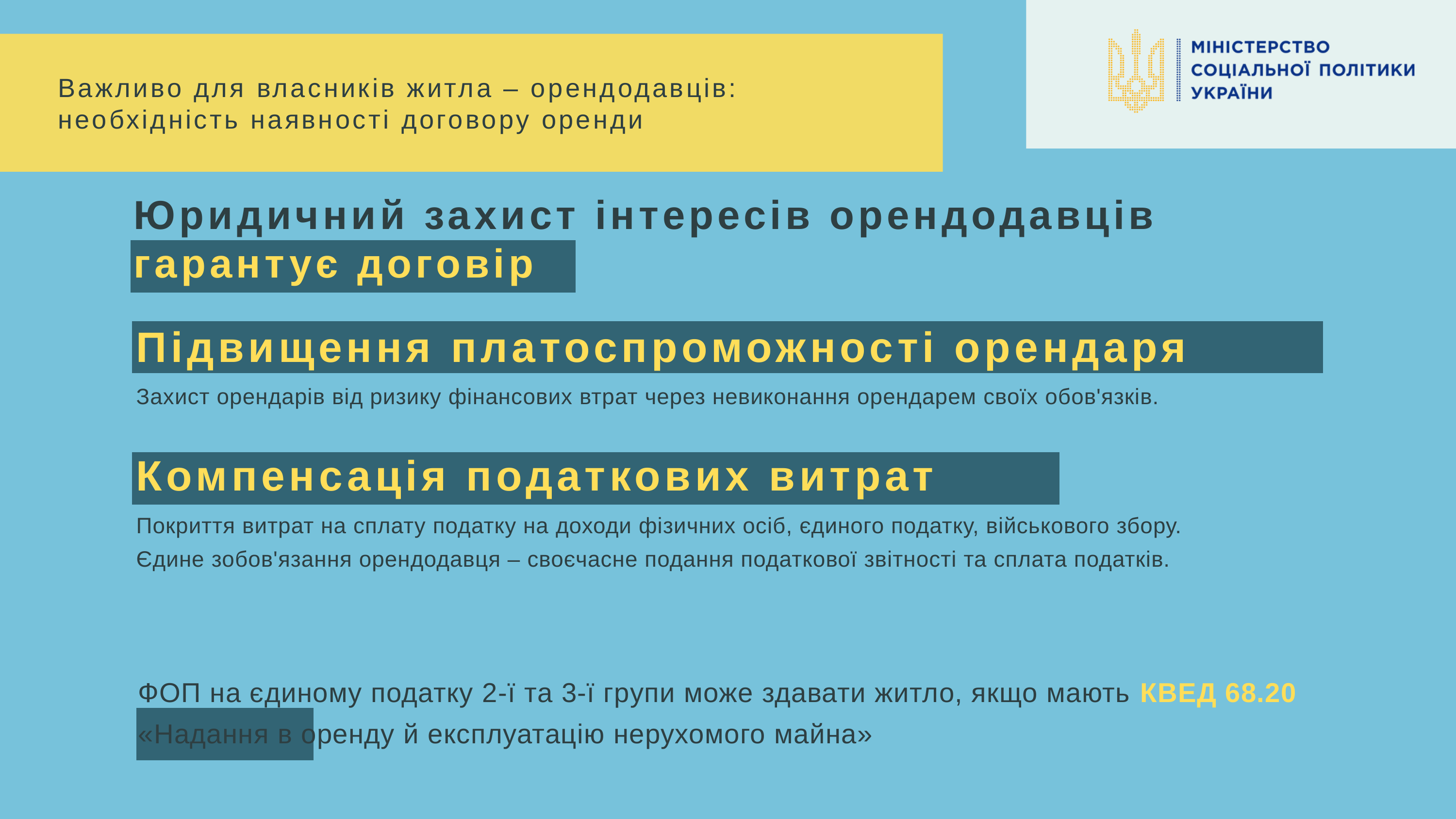

Важливо для власників житла – орендодавців: необхідність наявності договору оренди
Юридичний захист інтересів орендодавців гарантує договір

Підвищення платоспроможності орендаря

Захист орендарів від ризику фінансових втрат через невиконання орендарем своїх обов'язків.
Компенсація податкових витрат

Покриття витрат на сплату податку на доходи фізичних осіб, єдиного податку, військового збору. Єдине зобов'язання орендодавця – своєчасне подання податкової звітності та сплата податків.

ФОП на єдиному податку 2-ї та 3-ї групи може здавати житло, якщо мають КВЕД 68.20 «Надання в оренду й експлуатацію нерухомого майна»